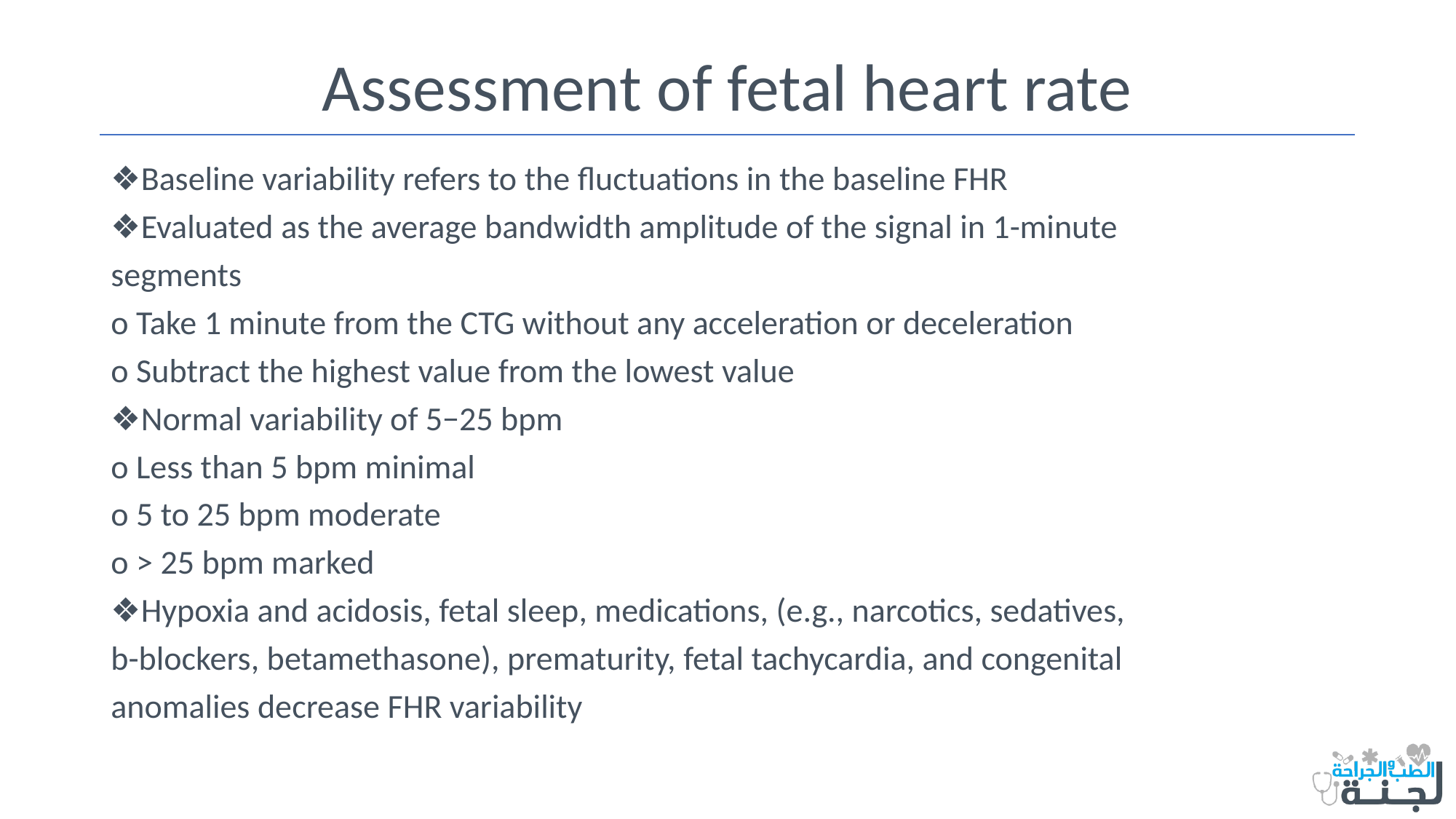

# Assessment of fetal heart rate
❖Baseline variability refers to the fluctuations in the baseline FHR
❖Evaluated as the average bandwidth amplitude of the signal in 1-minute
segments
o Take 1 minute from the CTG without any acceleration or deceleration
o Subtract the highest value from the lowest value
❖Normal variability of 5−25 bpm
o Less than 5 bpm minimal
o 5 to 25 bpm moderate
o > 25 bpm marked
❖Hypoxia and acidosis, fetal sleep, medications, (e.g., narcotics, sedatives,
b-blockers, betamethasone), prematurity, fetal tachycardia, and congenital
anomalies decrease FHR variability